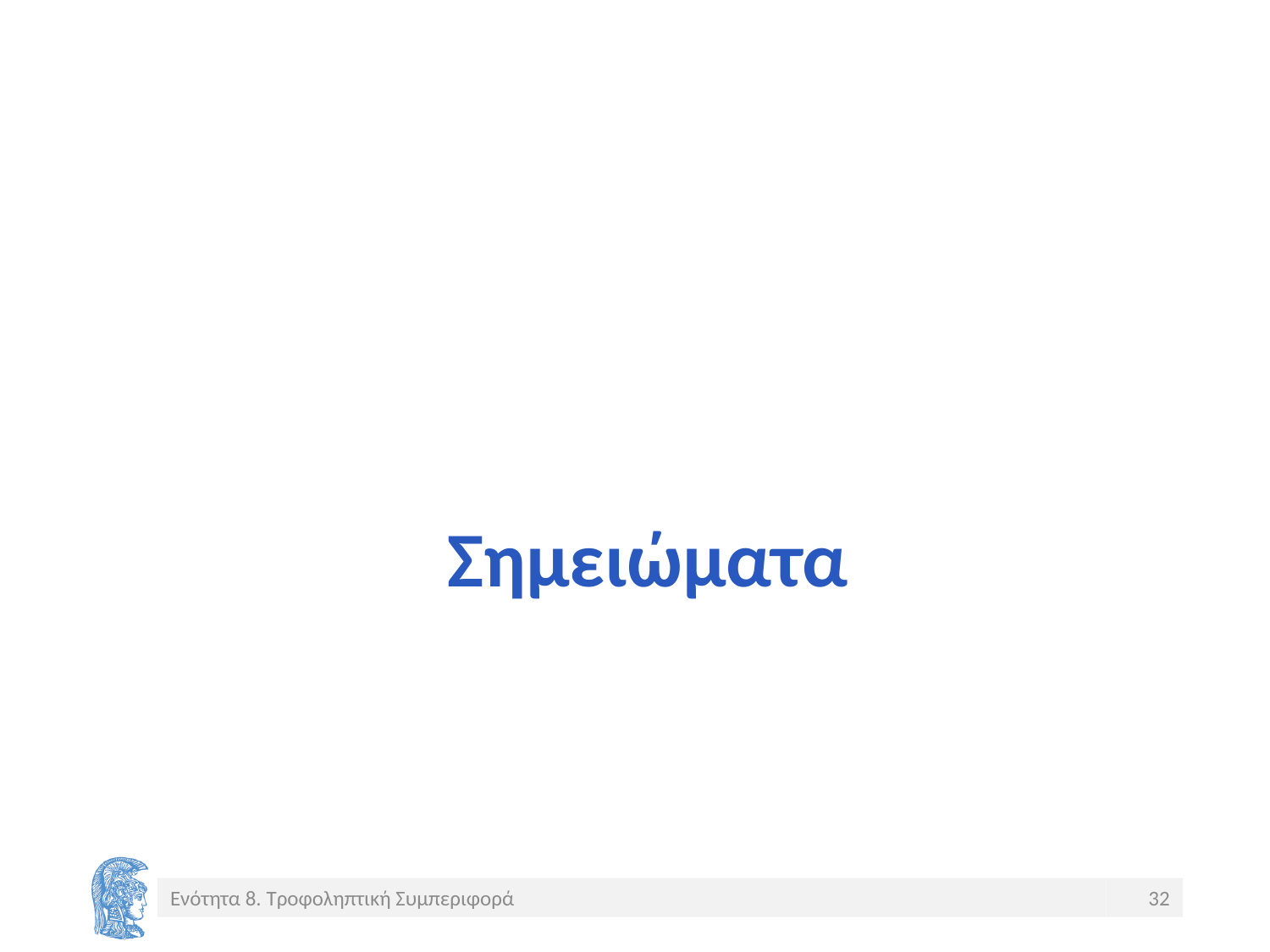

# Σημειώματα
Ενότητα 8. Τροφοληπτική Συμπεριφορά
32